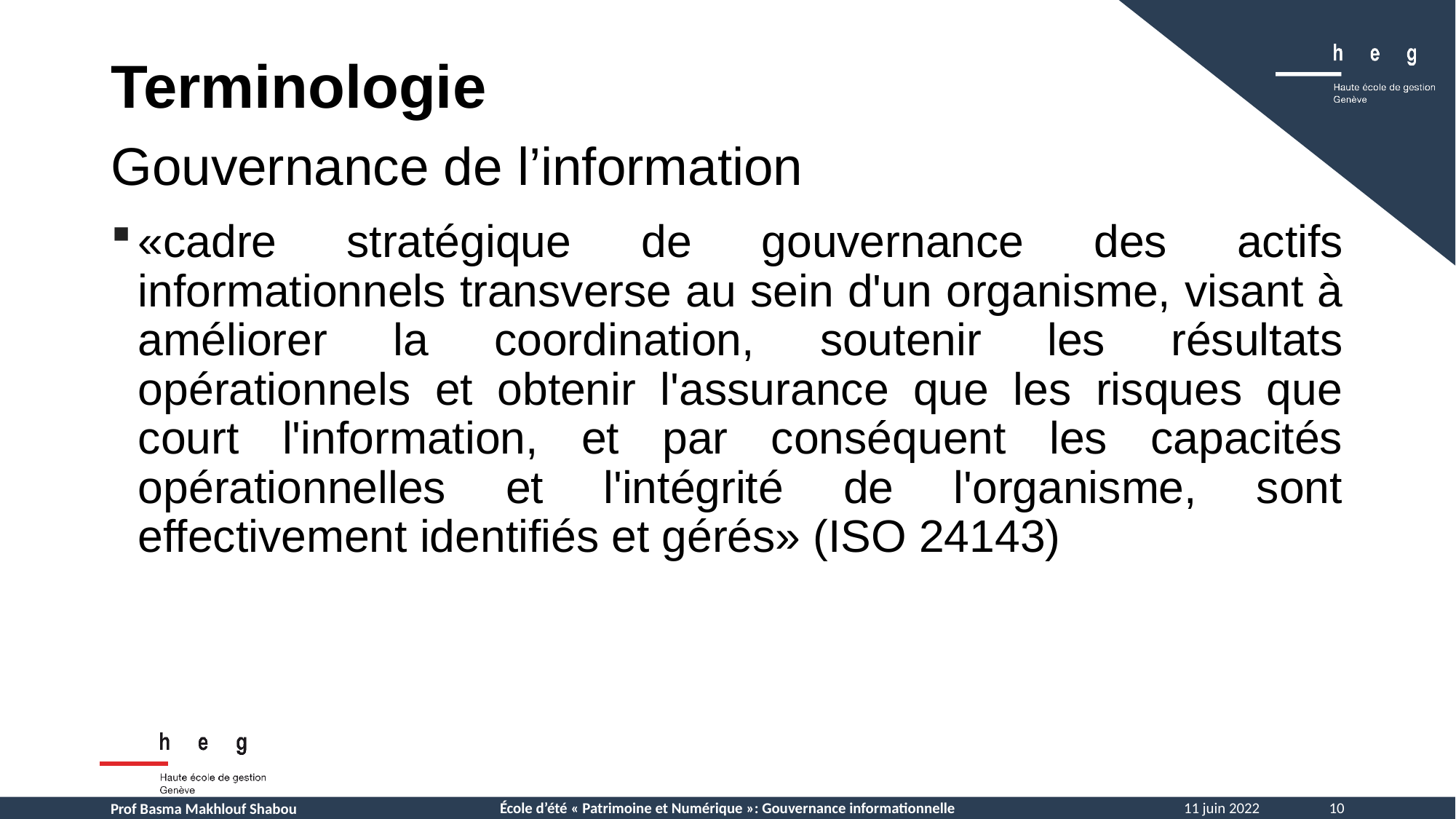

Terminologie
Gouvernance de l’information
«cadre stratégique de gouvernance des actifs informationnels transverse au sein d'un organisme, visant à améliorer la coordination, soutenir les résultats opérationnels et obtenir l'assurance que les risques que court l'information, et par conséquent les capacités opérationnelles et l'intégrité de l'organisme, sont effectivement identifiés et gérés» (ISO 24143)